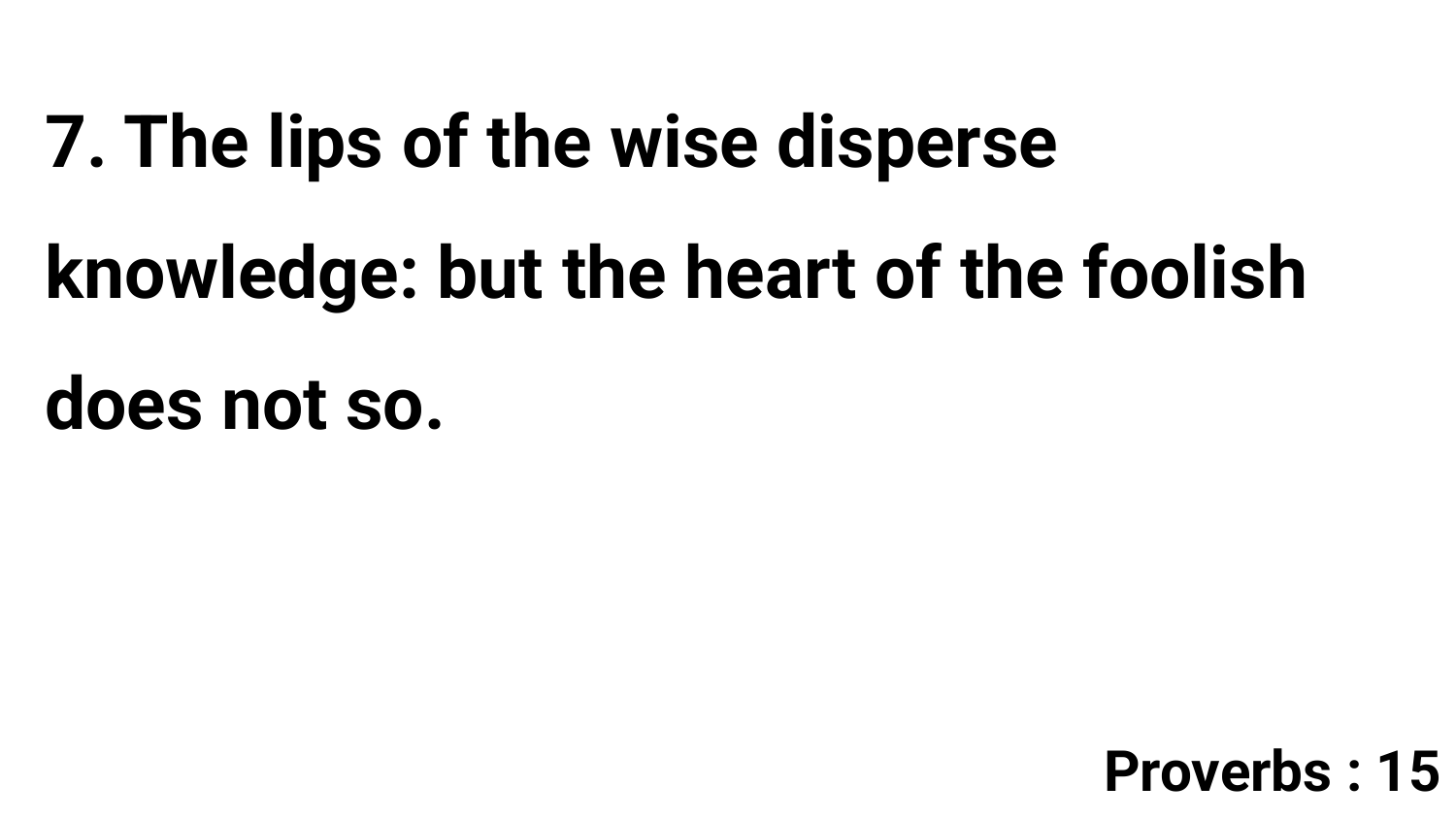

7. The lips of the wise disperse knowledge: but the heart of the foolish does not so.
Proverbs : 15